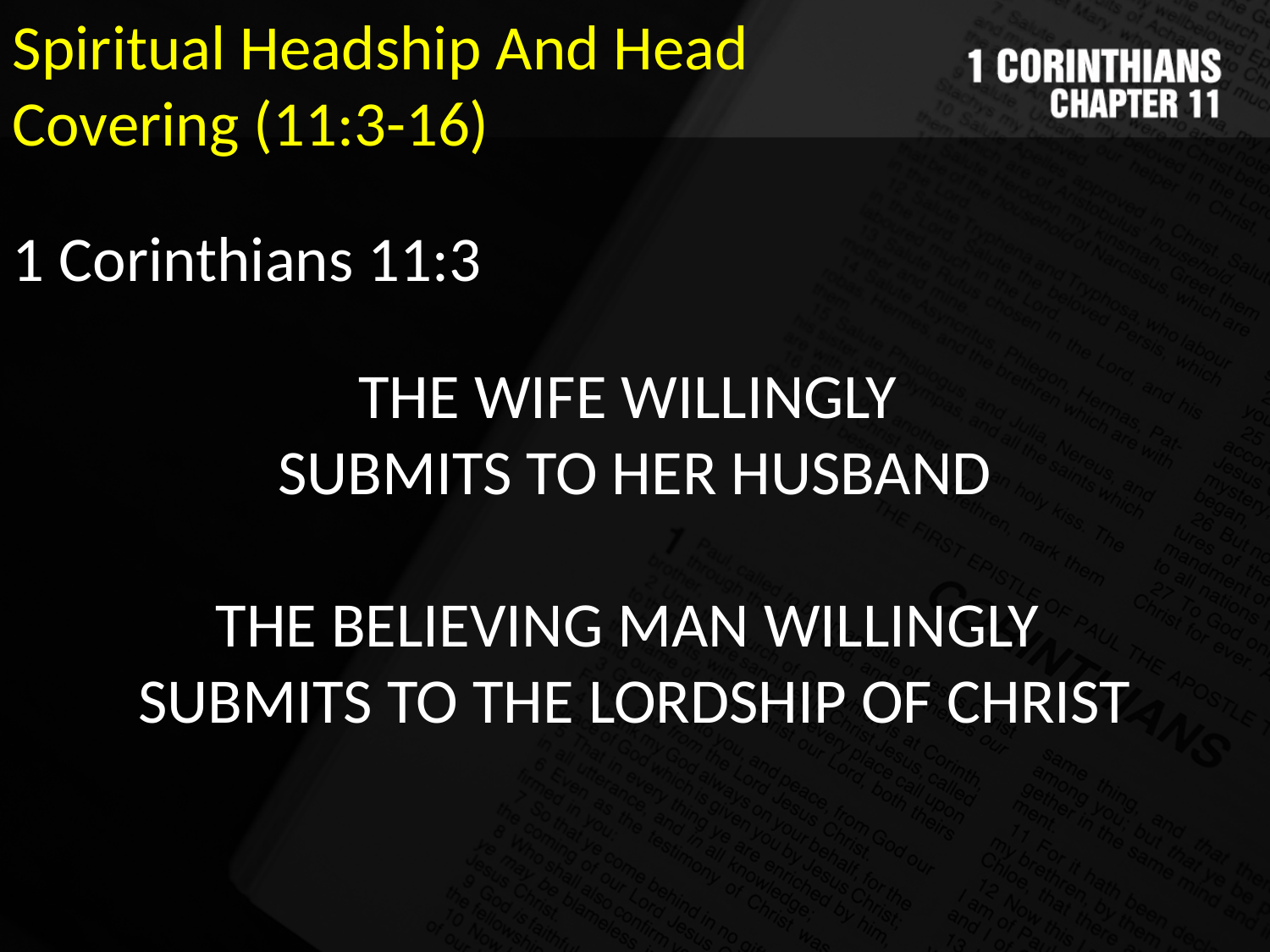

Spiritual Headship And Head Covering (11:3-16)
1 Corinthians 11:3
THE WIFE WILLINGLY
SUBMITS TO HER HUSBAND

THE BELIEVING MAN WILLINGLY
SUBMITS TO THE LORDSHIP OF CHRIST